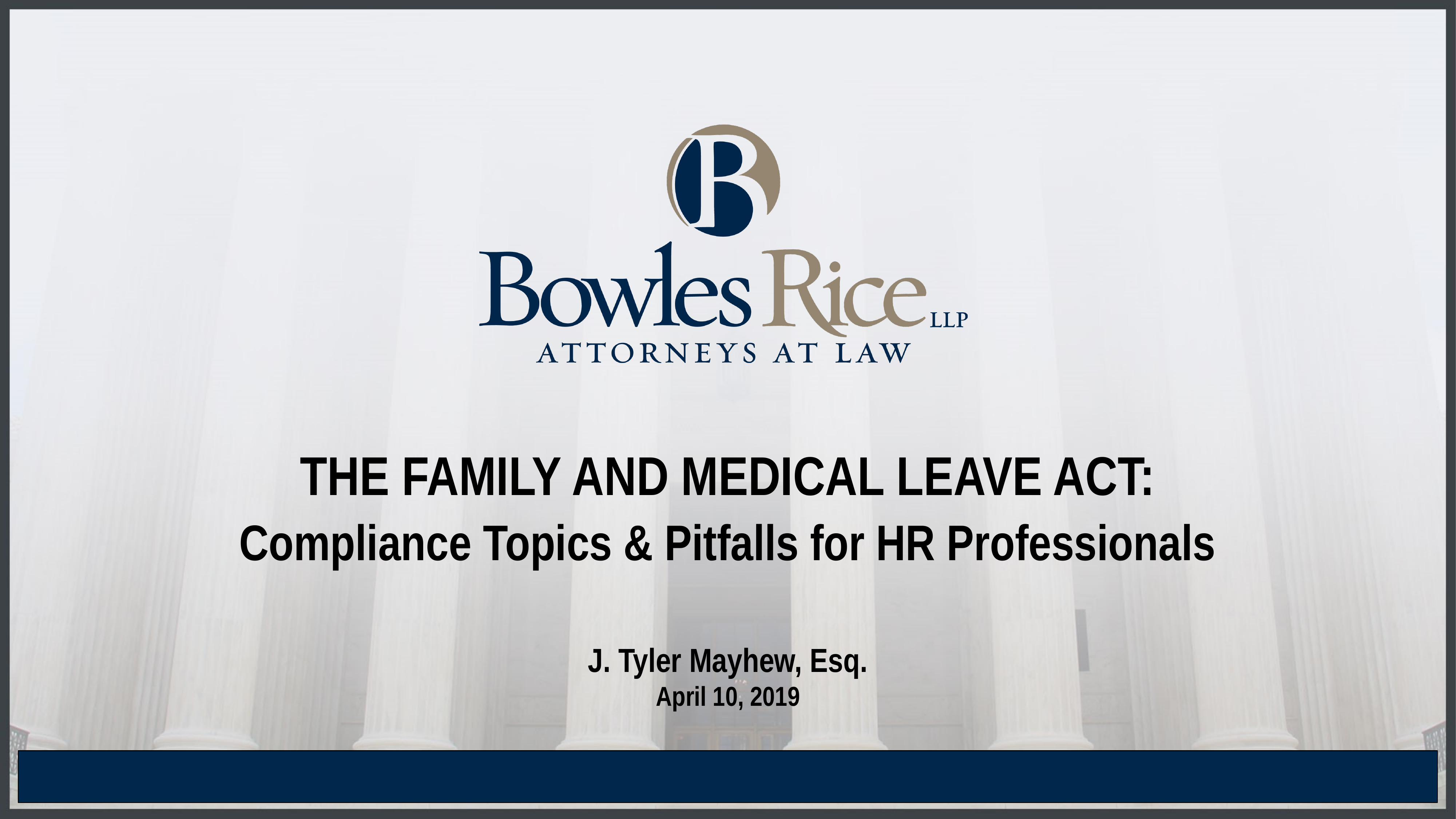

# THE FAMILY AND MEDICAL LEAVE ACT: Compliance Topics & Pitfalls for HR Professionals
J. Tyler Mayhew, Esq.
April 10, 2019